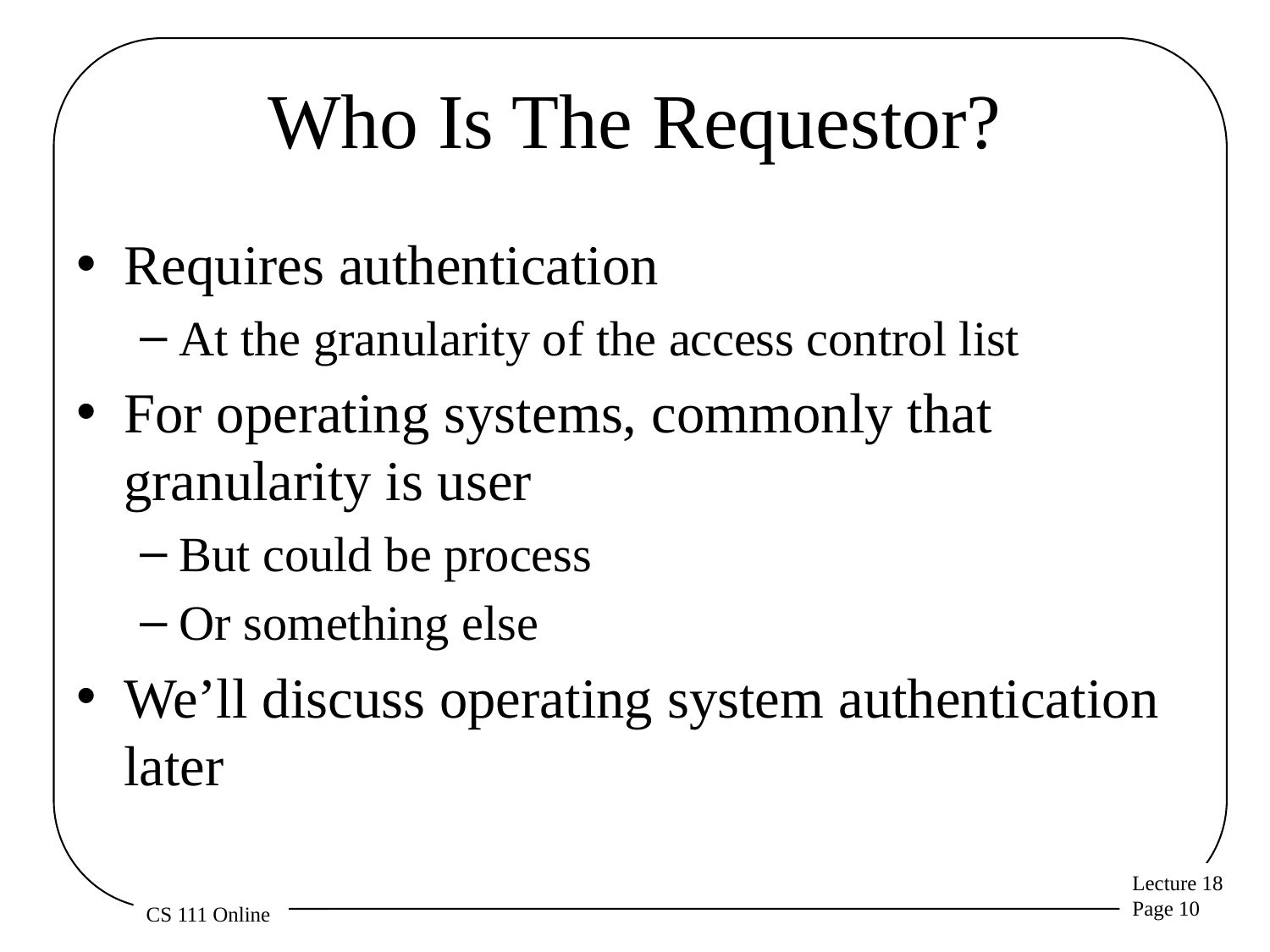

# Who Is The Requestor?
Requires authentication
At the granularity of the access control list
For operating systems, commonly that granularity is user
But could be process
Or something else
We’ll discuss operating system authentication later